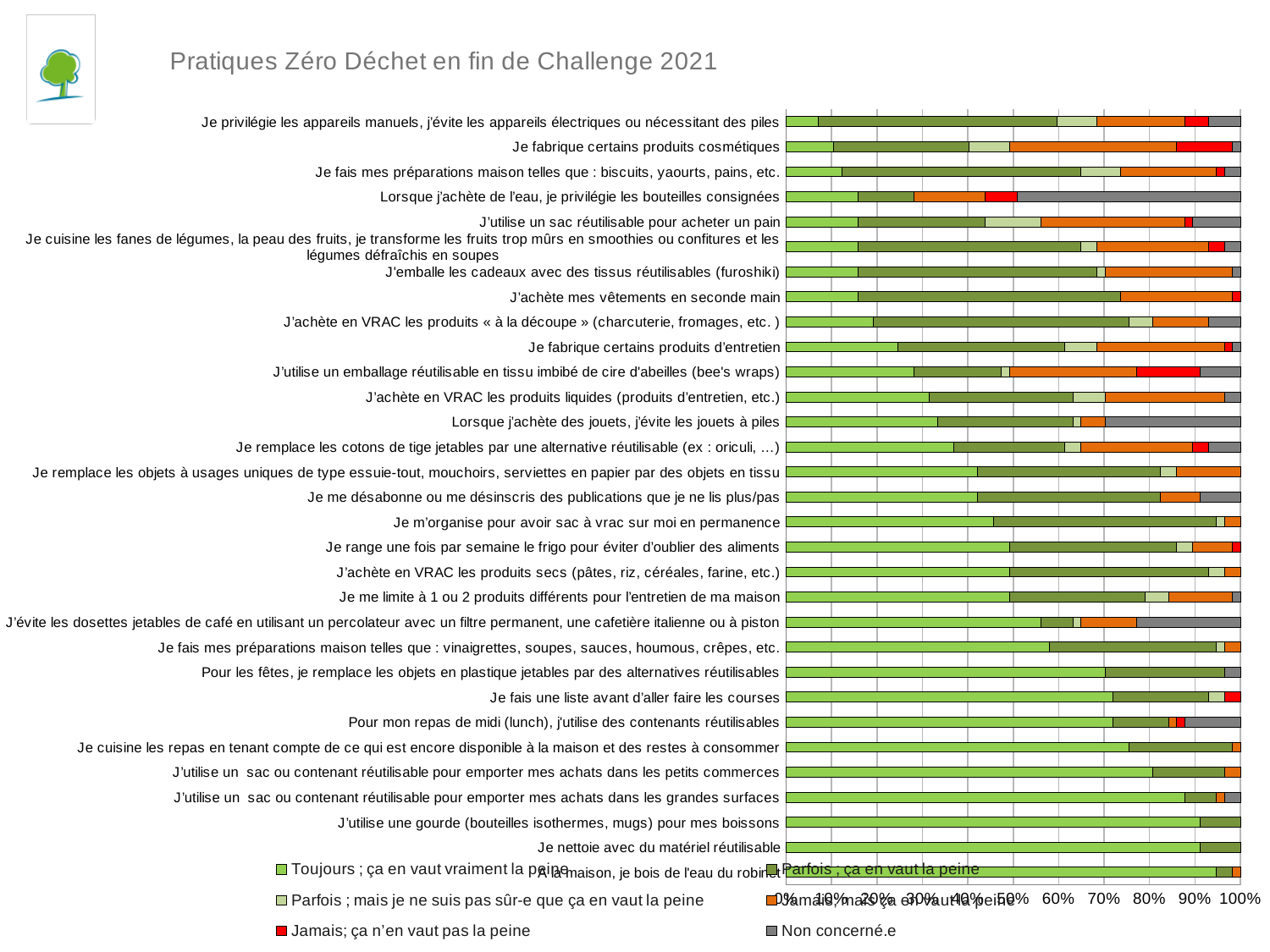

### Chart: Pratiques Zéro Déchet en fin de Challenge 2021

| Category |  |  |  |  |  |  |
|---|---|---|---|---|---|---|
| Je privilégie les appareils manuels, j’évite les appareils électriques ou nécessitant des piles | 4.0 | 30.0 | 5.0 | 11.0 | 3.0 | 4.0 |
| Je fabrique certains produits cosmétiques | 6.0 | 17.0 | 5.0 | 21.0 | 7.0 | 1.0 |
| Je fais mes préparations maison telles que : biscuits, yaourts, pains, etc. | 7.0 | 30.0 | 5.0 | 12.0 | 1.0 | 2.0 |
| Lorsque j’achète de l’eau, je privilégie les bouteilles consignées | 9.0 | 7.0 | 0.0 | 9.0 | 4.0 | 28.0 |
| J’utilise un sac réutilisable pour acheter un pain | 9.0 | 16.0 | 7.0 | 18.0 | 1.0 | 6.0 |
| Je cuisine les fanes de légumes, la peau des fruits, je transforme les fruits trop mûrs en smoothies ou confitures et les légumes défraîchis en soupes | 9.0 | 28.0 | 2.0 | 14.0 | 2.0 | 2.0 |
| J'emballe les cadeaux avec des tissus réutilisables (furoshiki) | 9.0 | 30.0 | 1.0 | 16.0 | 0.0 | 1.0 |
| J’achète mes vêtements en seconde main | 9.0 | 33.0 | 0.0 | 14.0 | 1.0 | 0.0 |
| J’achète en VRAC les produits « à la découpe » (charcuterie, fromages, etc. ) | 11.0 | 32.0 | 3.0 | 7.0 | 0.0 | 4.0 |
| Je fabrique certains produits d’entretien | 14.0 | 21.0 | 4.0 | 16.0 | 1.0 | 1.0 |
| J’utilise un emballage réutilisable en tissu imbibé de cire d'abeilles (bee's wraps) | 16.0 | 11.0 | 1.0 | 16.0 | 8.0 | 5.0 |
| J’achète en VRAC les produits liquides (produits d’entretien, etc.) | 18.0 | 18.0 | 4.0 | 15.0 | 0.0 | 2.0 |
| Lorsque j’achète des jouets, j’évite les jouets à piles | 19.0 | 17.0 | 1.0 | 3.0 | 0.0 | 17.0 |
| Je remplace les cotons de tige jetables par une alternative réutilisable (ex : oriculi, …) | 21.0 | 14.0 | 2.0 | 14.0 | 2.0 | 4.0 |
| Je remplace les objets à usages uniques de type essuie-tout, mouchoirs, serviettes en papier par des objets en tissu | 24.0 | 23.0 | 2.0 | 8.0 | 0.0 | 0.0 |
| Je me désabonne ou me désinscris des publications que je ne lis plus/pas | 24.0 | 23.0 | 0.0 | 5.0 | 0.0 | 5.0 |
| Je m’organise pour avoir sac à vrac sur moi en permanence | 26.0 | 28.0 | 1.0 | 2.0 | 0.0 | 0.0 |
| Je range une fois par semaine le frigo pour éviter d’oublier des aliments | 28.0 | 21.0 | 2.0 | 5.0 | 1.0 | 0.0 |
| J’achète en VRAC les produits secs (pâtes, riz, céréales, farine, etc.) | 28.0 | 25.0 | 2.0 | 2.0 | 0.0 | 0.0 |
| Je me limite à 1 ou 2 produits différents pour l’entretien de ma maison | 28.0 | 17.0 | 3.0 | 8.0 | 0.0 | 1.0 |
| J’évite les dosettes jetables de café en utilisant un percolateur avec un filtre permanent, une cafetière italienne ou à piston | 32.0 | 4.0 | 1.0 | 7.0 | 0.0 | 13.0 |
| Je fais mes préparations maison telles que : vinaigrettes, soupes, sauces, houmous, crêpes, etc. | 33.0 | 21.0 | 1.0 | 2.0 | 0.0 | 0.0 |
| Pour les fêtes, je remplace les objets en plastique jetables par des alternatives réutilisables | 40.0 | 15.0 | 0.0 | 0.0 | 0.0 | 2.0 |
| Je fais une liste avant d’aller faire les courses | 41.0 | 12.0 | 2.0 | 0.0 | 2.0 | 0.0 |
| Pour mon repas de midi (lunch), j'utilise des contenants réutilisables | 41.0 | 7.0 | 0.0 | 1.0 | 1.0 | 7.0 |
| Je cuisine les repas en tenant compte de ce qui est encore disponible à la maison et des restes à consommer | 43.0 | 13.0 | 0.0 | 1.0 | 0.0 | 0.0 |
| J’utilise un  sac ou contenant réutilisable pour emporter mes achats dans les petits commerces | 46.0 | 9.0 | 0.0 | 2.0 | 0.0 | 0.0 |
| J’utilise un  sac ou contenant réutilisable pour emporter mes achats dans les grandes surfaces | 50.0 | 4.0 | 0.0 | 1.0 | 0.0 | 2.0 |
| J’utilise une gourde (bouteilles isothermes, mugs) pour mes boissons | 52.0 | 5.0 | 0.0 | 0.0 | 0.0 | 0.0 |
| Je nettoie avec du matériel réutilisable | 52.0 | 5.0 | 0.0 | 0.0 | 0.0 | 0.0 |
| A la maison, je bois de l'eau du robinet | 54.0 | 2.0 | 0.0 | 1.0 | 0.0 | 0.0 |